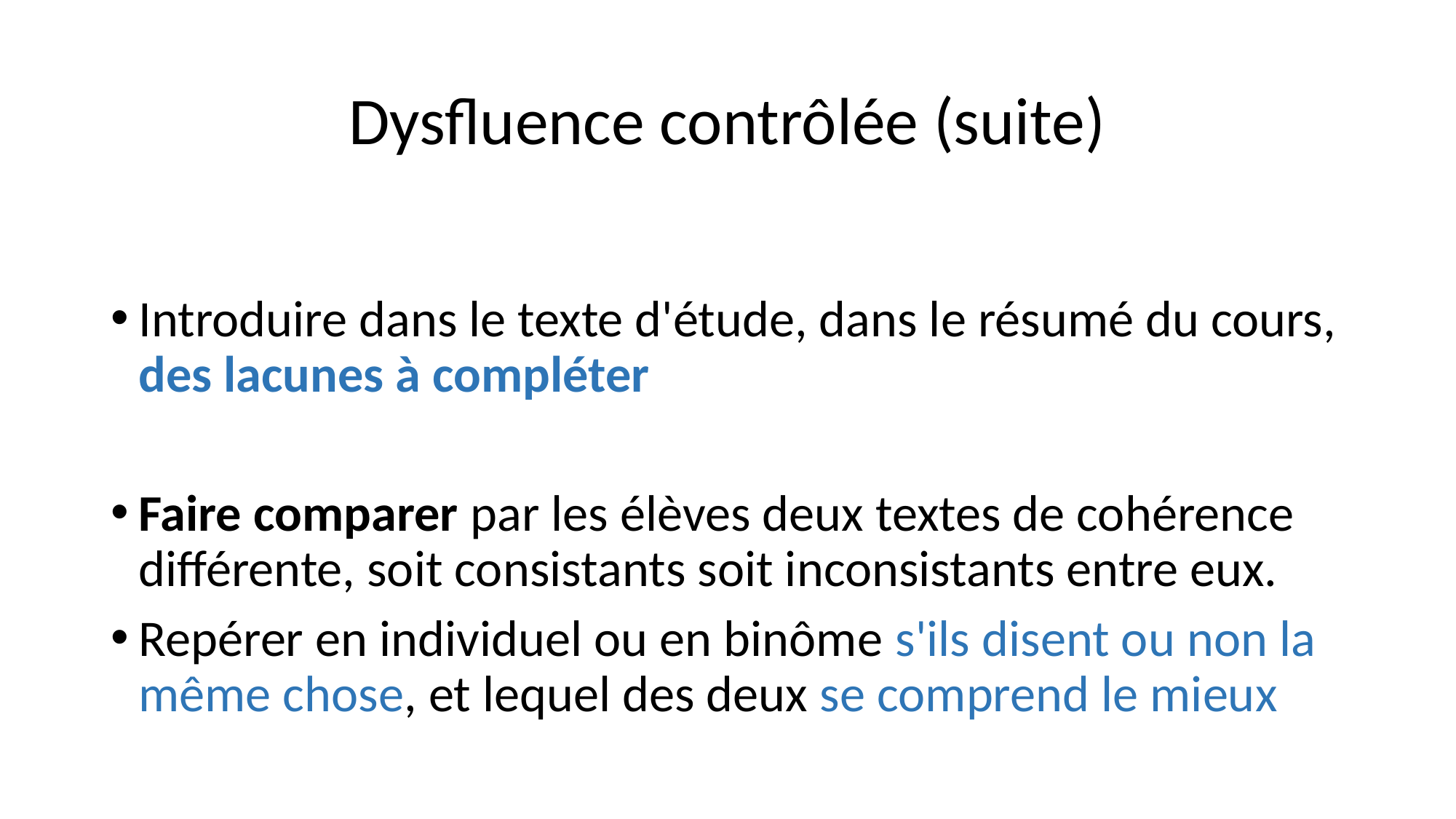

# Dysfluence contrôlée (suite)

Introduire dans le texte d'étude, dans le résumé du cours, des lacunes à compléter

Faire comparer par les élèves deux textes de cohérence différente, soit consistants soit inconsistants entre eux.
Repérer en individuel ou en binôme s'ils disent ou non la même chose, et lequel des deux se comprend le mieux